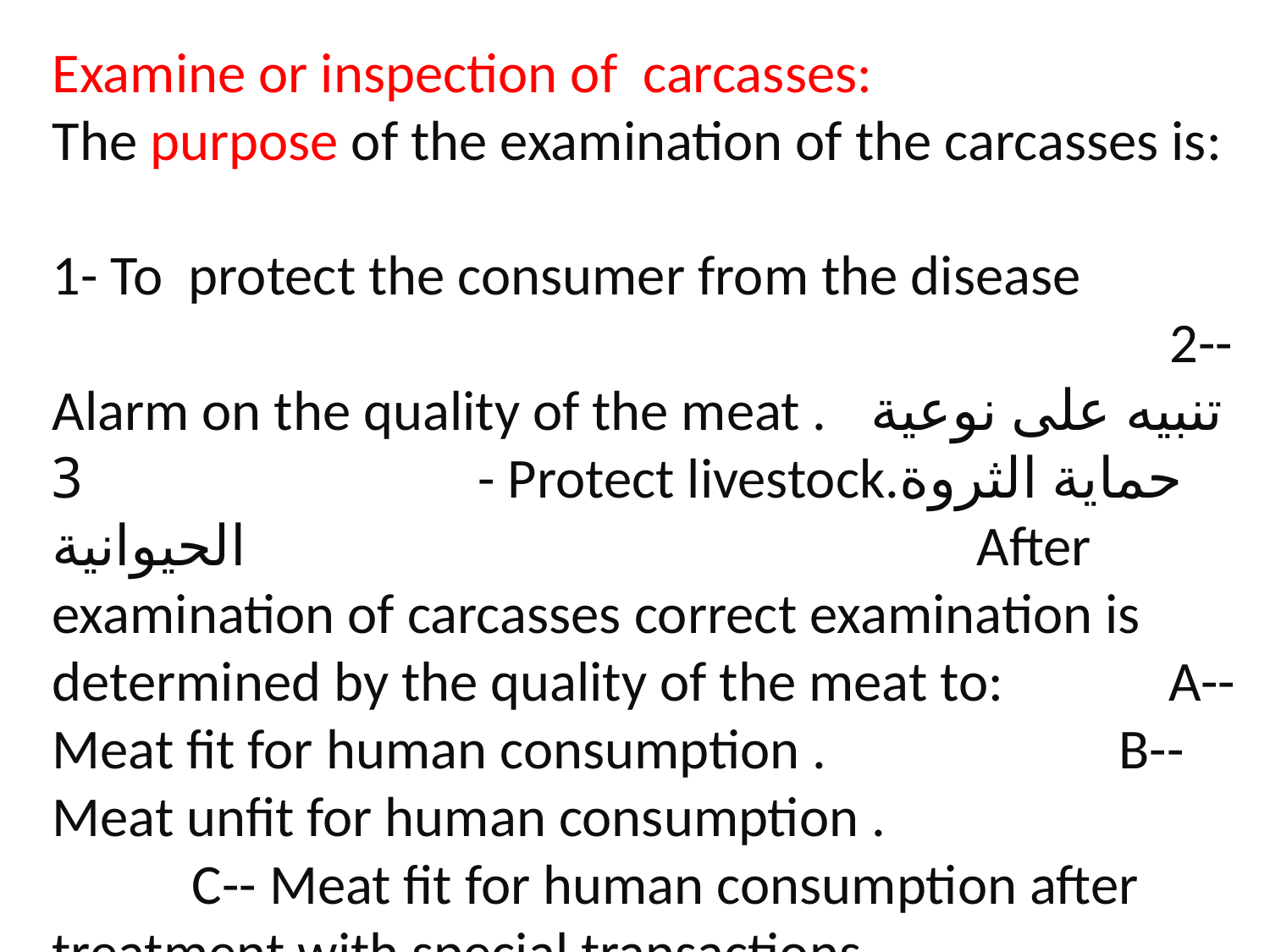

Examine or inspection of  carcasses:
The purpose of the examination of the carcasses is:                                                                                             1- To  protect the consumer from the disease                                                                                                     2-- Alarm on the quality of the meat .تنبيه على نوعية                               3- Protect livestock.حماية الثروة الحيوانية                                                  After examination of carcasses correct examination is determined by the quality of the meat to:             A-- Meat fit for human consumption .                       B-- Meat unfit for human consumption .                                       C-- Meat fit for human consumption after treatment with special transactions.